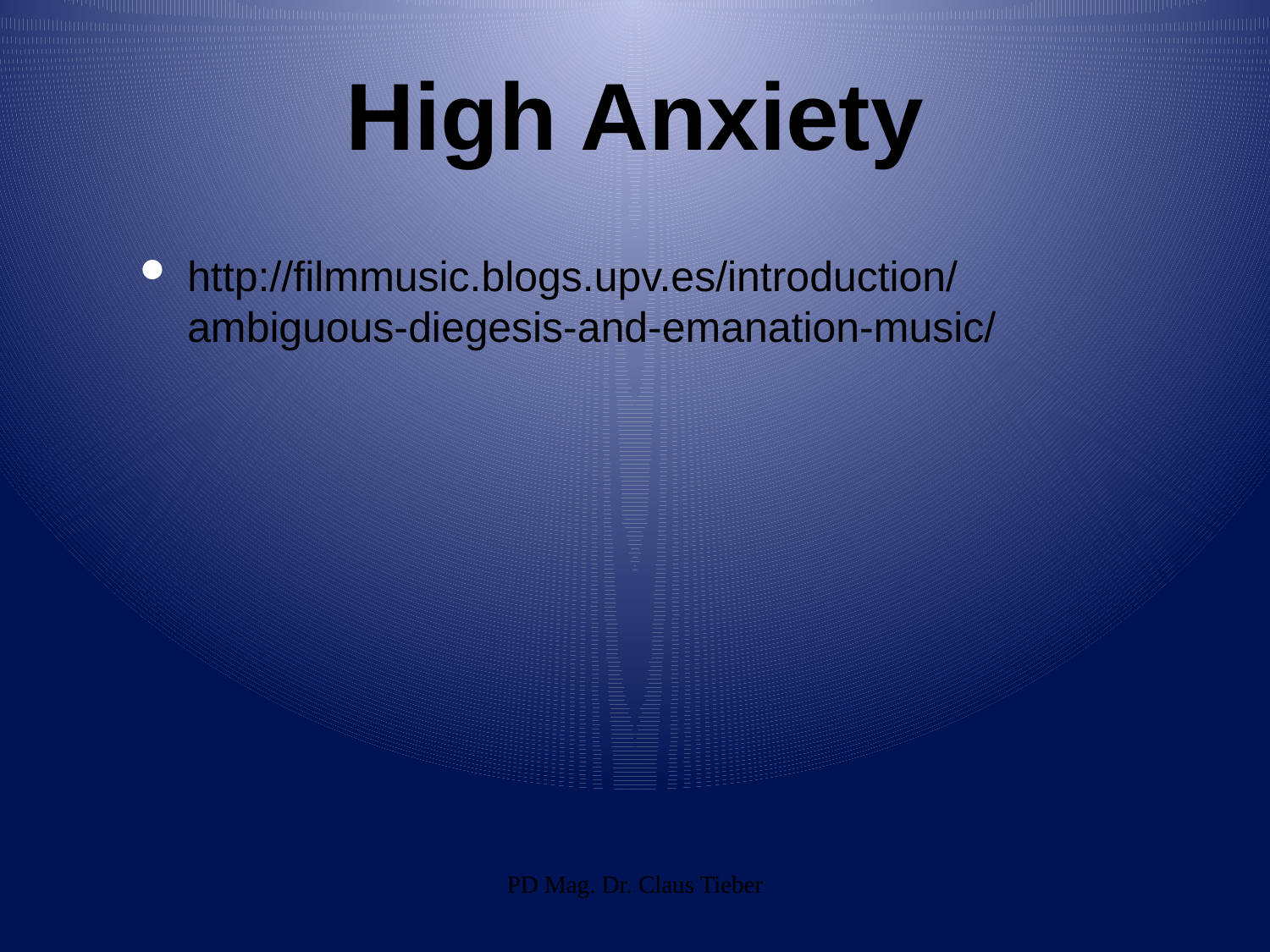

# High Anxiety
http://filmmusic.blogs.upv.es/introduction/ambiguous-diegesis-and-emanation-music/
PD Mag. Dr. Claus Tieber